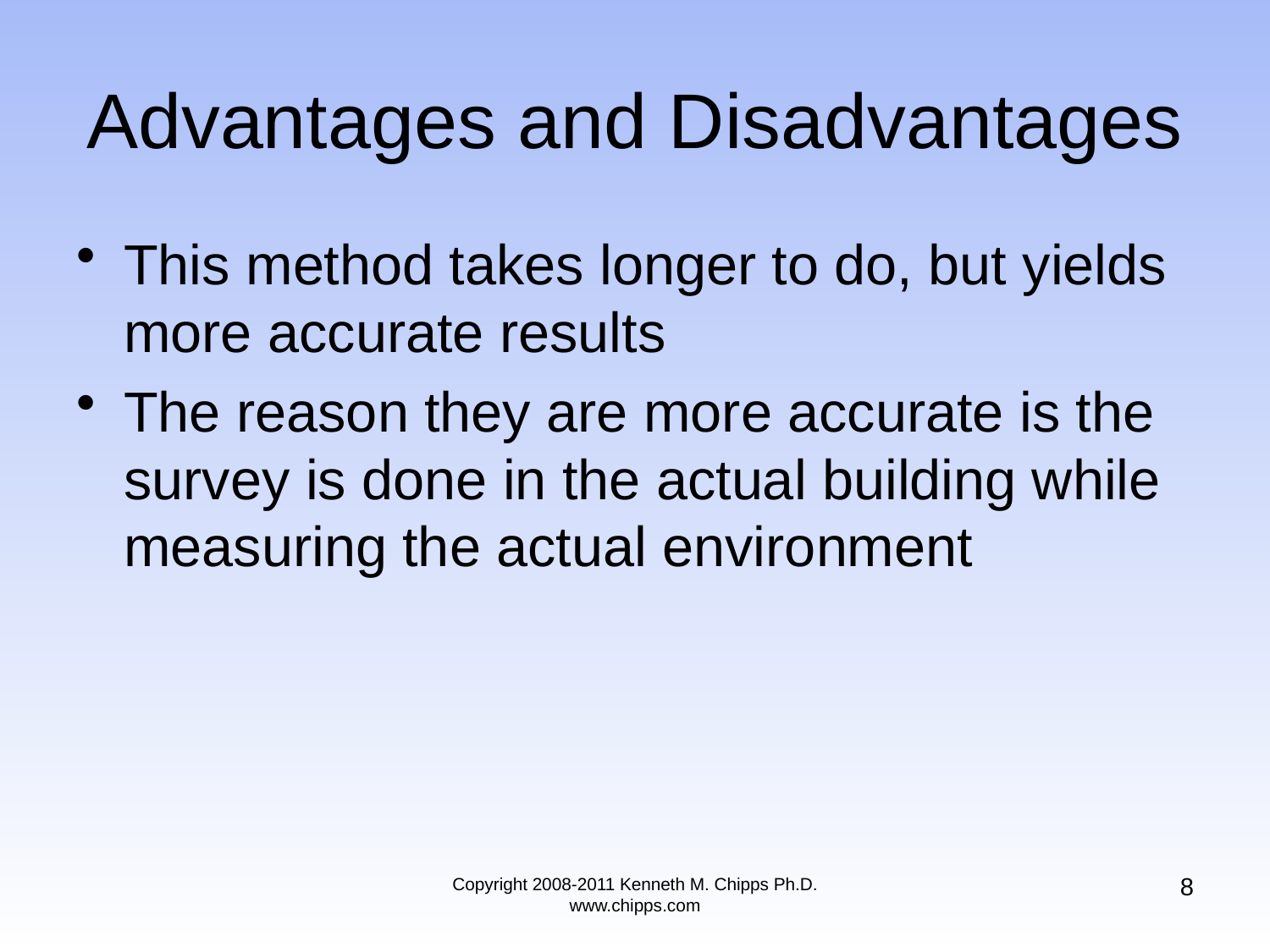

# Advantages and Disadvantages
This method takes longer to do, but yields more accurate results
The reason they are more accurate is the survey is done in the actual building while measuring the actual environment
8
Copyright 2008-2011 Kenneth M. Chipps Ph.D. www.chipps.com